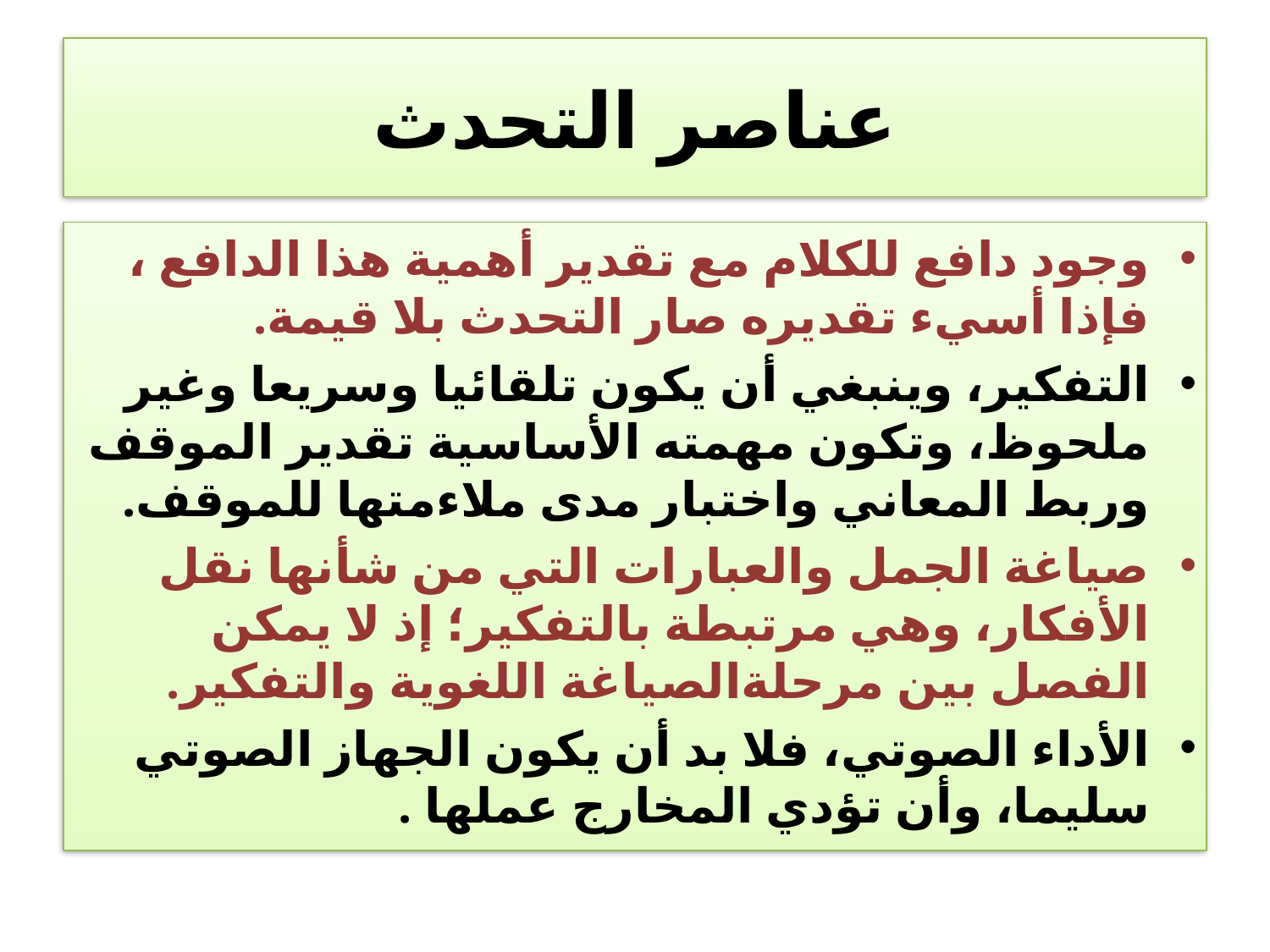

# عناصر التحدث
وجود دافع للكلام مع تقدير أهمية هذا الدافع ، فإذا أسيء تقديره صار التحدث بلا قيمة.
التفكير، وينبغي أن يكون تلقائيا وسريعا وغير ملحوظ، وتكون مهمته الأساسية تقدير الموقف وربط المعاني واختبار مدى ملاءمتها للموقف.
صياغة الجمل والعبارات التي من شأنها نقل الأفكار، وهي مرتبطة بالتفكير؛ إذ لا يمكن الفصل بين مرحلةالصياغة اللغوية والتفكير.
الأداء الصوتي، فلا بد أن يكون الجهاز الصوتي سليما، وأن تؤدي المخارج عملها .